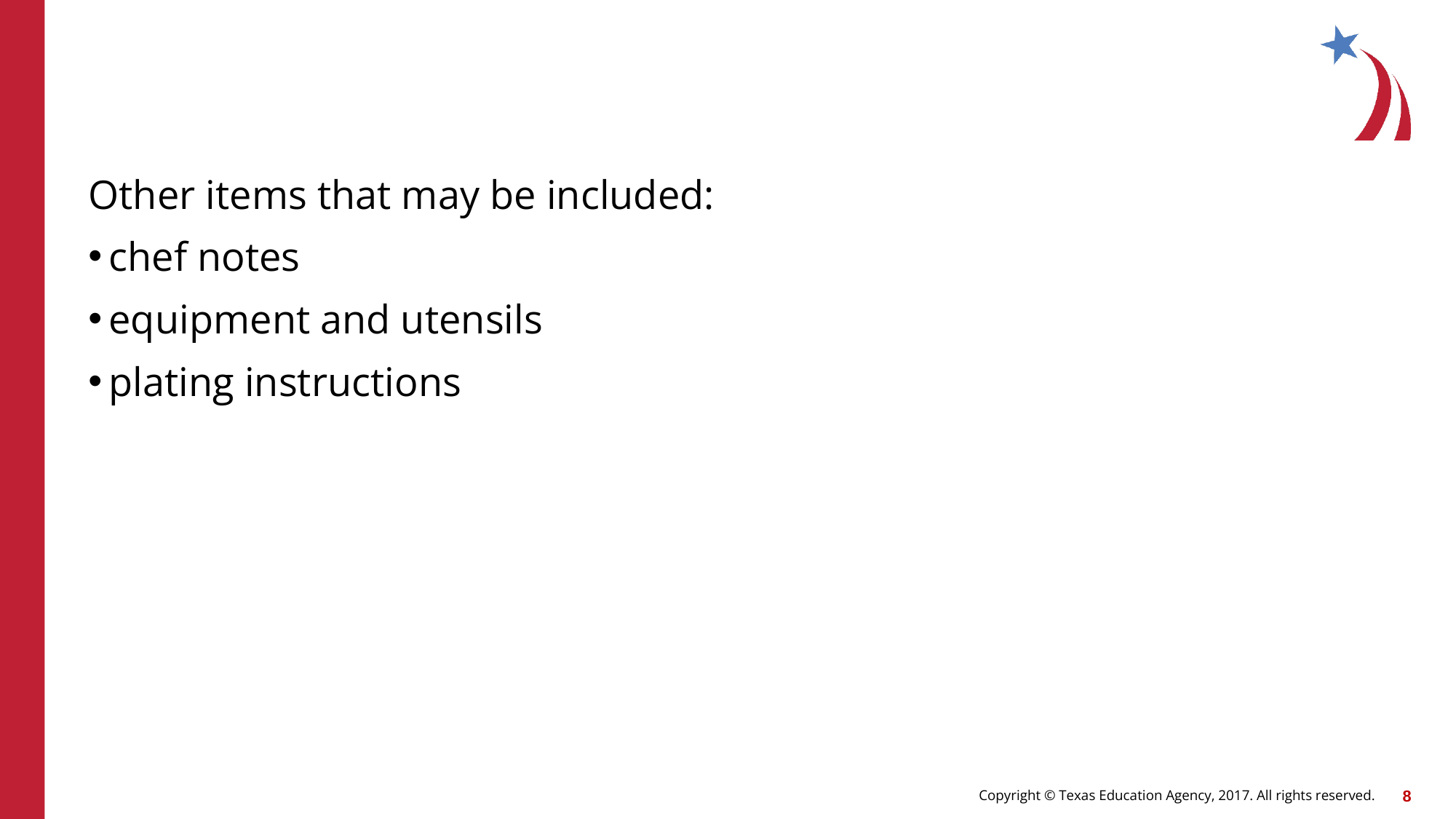

#
Other items that may be included:
chef notes
equipment and utensils
plating instructions